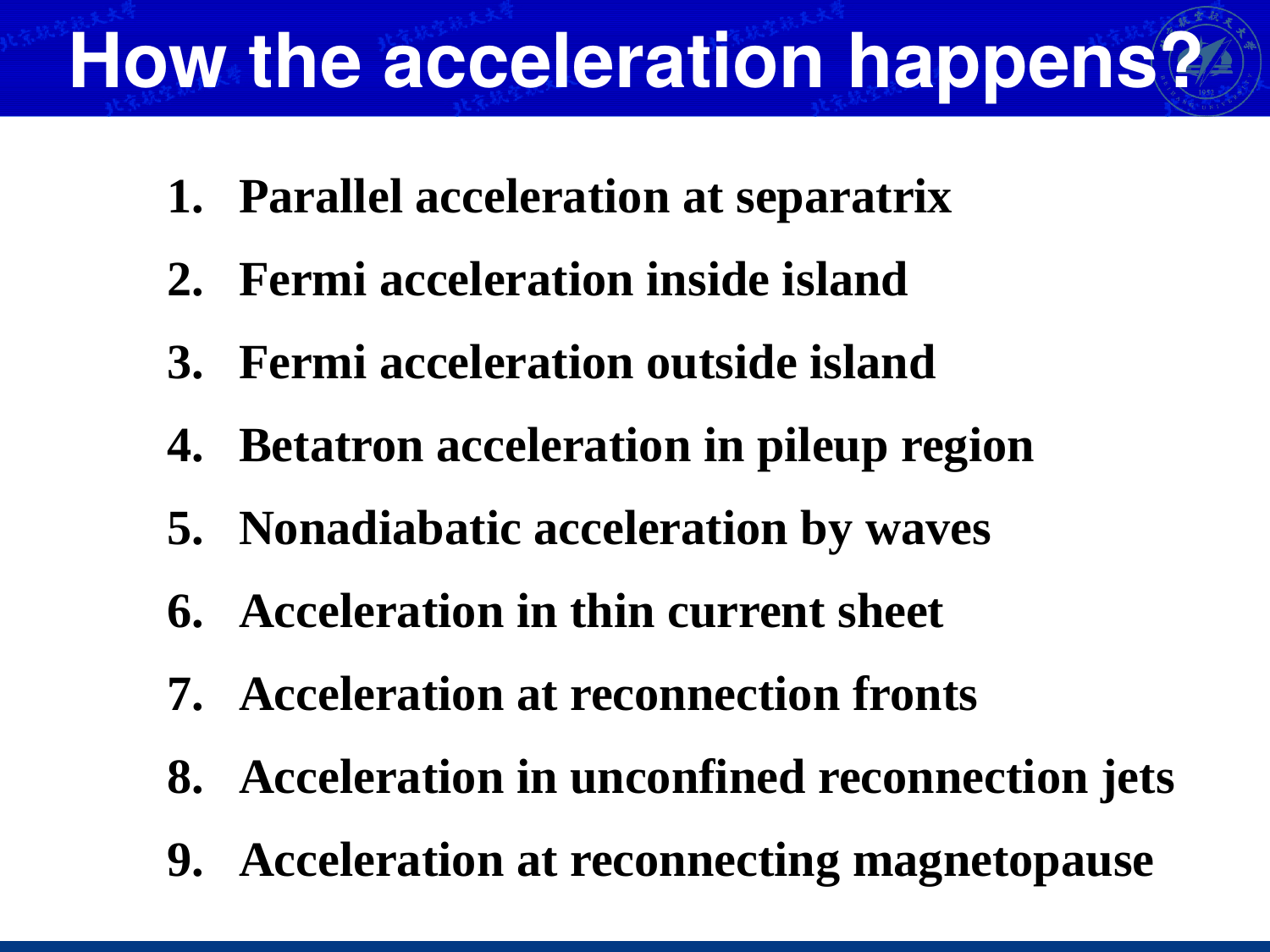

How the acceleration happens?
Parallel acceleration at separatrix
Fermi acceleration inside island
Fermi acceleration outside island
Betatron acceleration in pileup region
Nonadiabatic acceleration by waves
Acceleration in thin current sheet
Acceleration at reconnection fronts
Acceleration in unconfined reconnection jets
Acceleration at reconnecting magnetopause